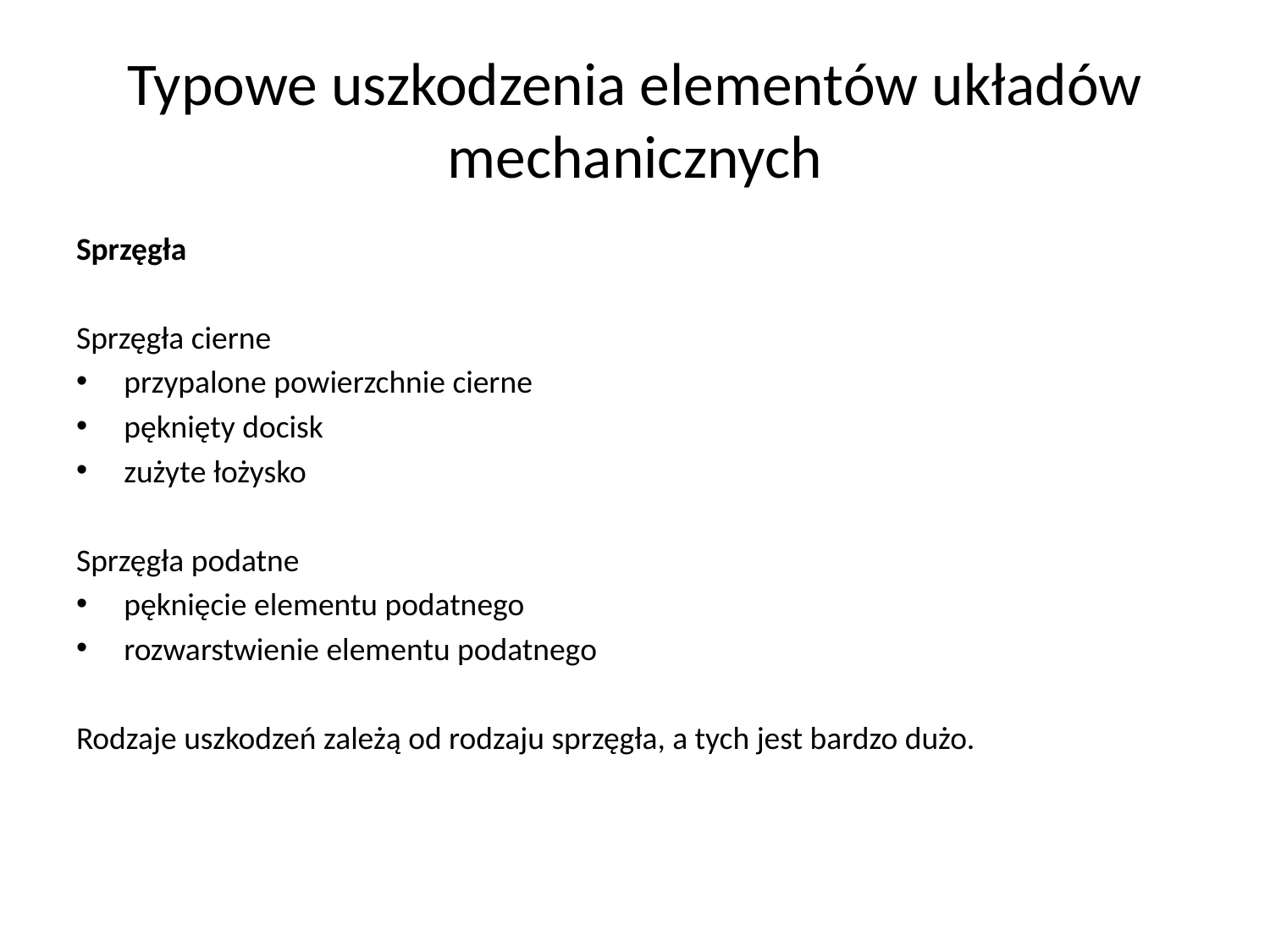

# Typowe uszkodzenia elementów układów mechanicznych
Sprzęgła

Sprzęgła cierne
przypalone powierzchnie cierne
pęknięty docisk
zużyte łożysko

Sprzęgła podatne
pęknięcie elementu podatnego
rozwarstwienie elementu podatnego

Rodzaje uszkodzeń zależą od rodzaju sprzęgła, a tych jest bardzo dużo.